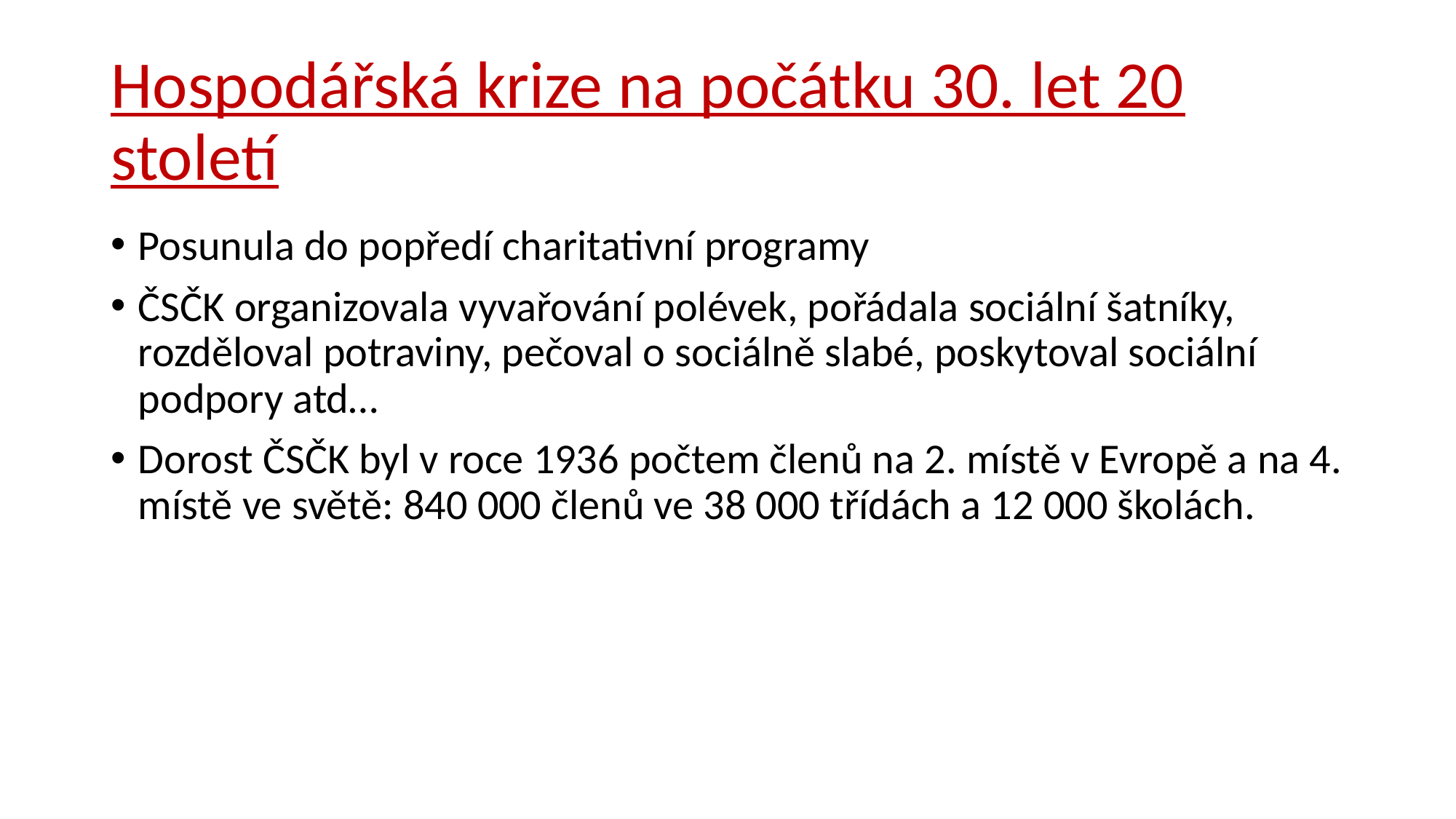

# Hospodářská krize na počátku 30. let 20 století
Posunula do popředí charitativní programy
ČSČK organizovala vyvařování polévek, pořádala sociální šatníky, rozděloval potraviny, pečoval o sociálně slabé, poskytoval sociální podpory atd…
Dorost ČSČK byl v roce 1936 počtem členů na 2. místě v Evropě a na 4. místě ve světě: 840 000 členů ve 38 000 třídách a 12 000 školách.